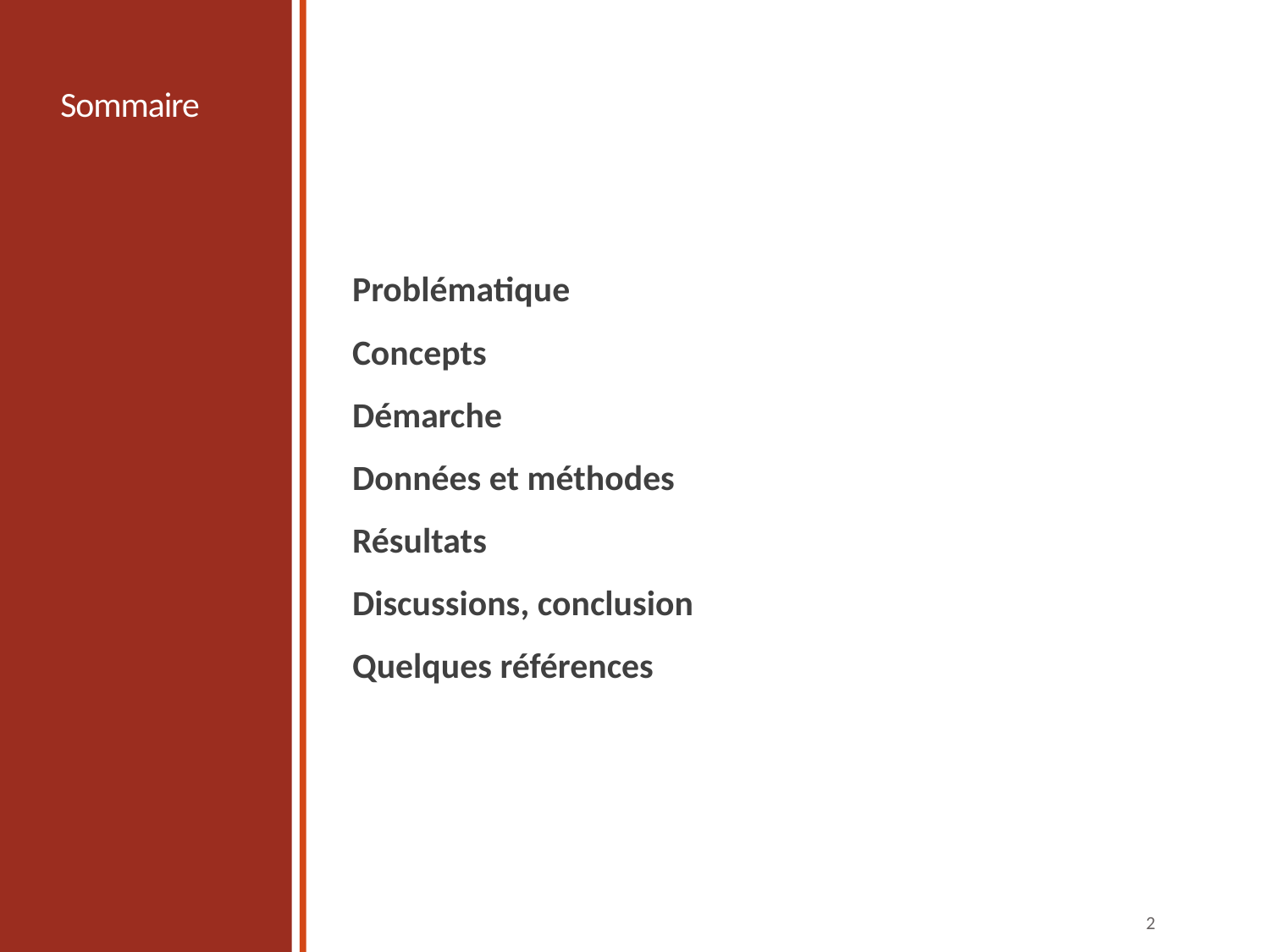

# Sommaire
Problématique
Concepts
Démarche
Données et méthodes
Résultats
Discussions, conclusion
Quelques références
2